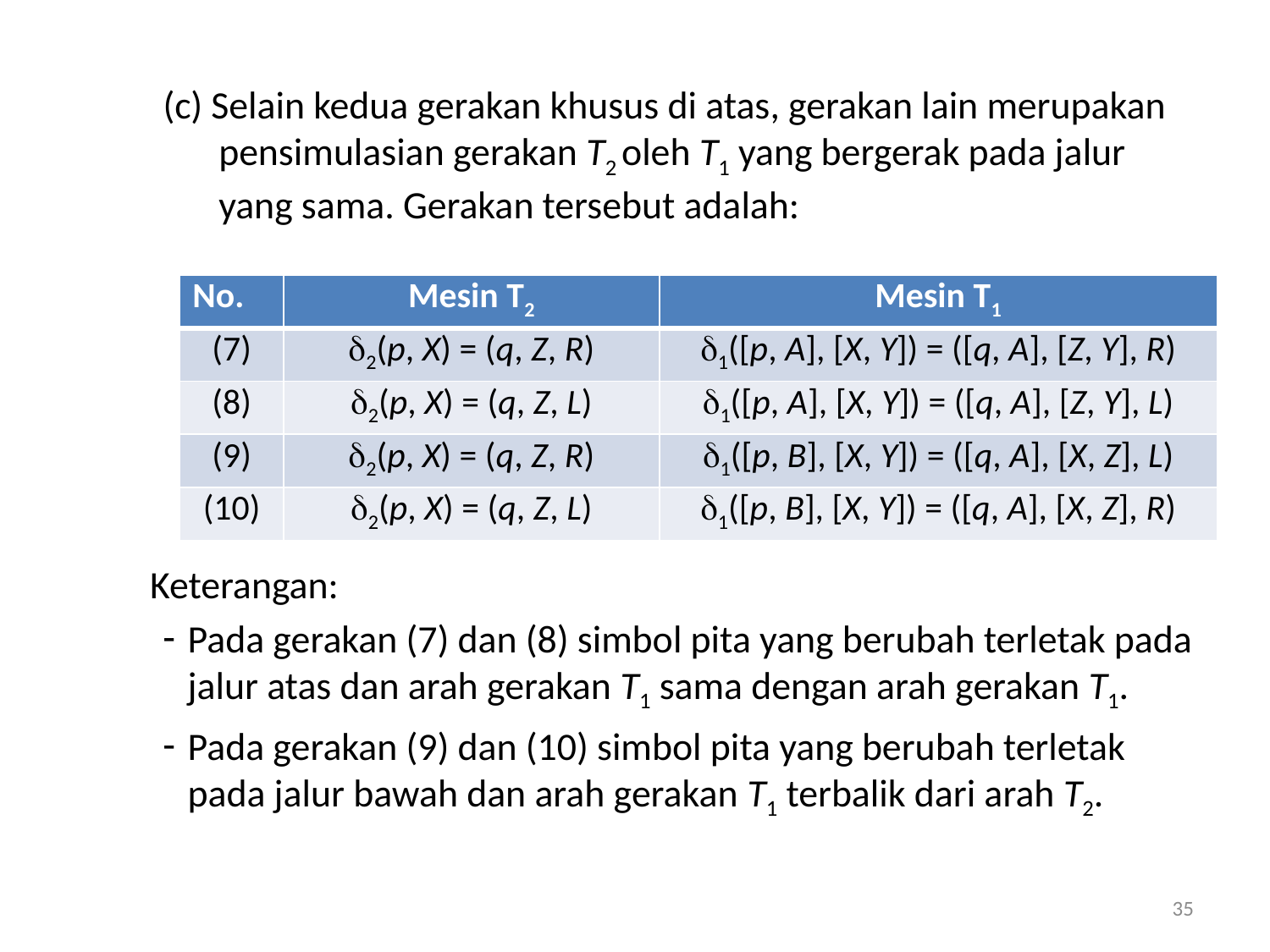

(c) Selain kedua gerakan khusus di atas, gerakan lain merupakan pensimulasian gerakan T2 oleh T1 yang bergerak pada jalur yang sama. Gerakan tersebut adalah:

	   Keterangan:
Pada gerakan (7) dan (8) simbol pita yang berubah terletak pada jalur atas dan arah gerakan T1 sama dengan arah gerakan T1.
Pada gerakan (9) dan (10) simbol pita yang berubah terletak pada jalur bawah dan arah gerakan T1 terbalik dari arah T2.
| No. | Mesin T2 | Mesin T1 |
| --- | --- | --- |
| (7) | δ2(p, X) = (q, Z, R) | δ1([p, A], [X, Y]) = ([q, A], [Z, Y], R) |
| (8) | δ2(p, X) = (q, Z, L) | δ1([p, A], [X, Y]) = ([q, A], [Z, Y], L) |
| (9) | δ2(p, X) = (q, Z, R) | δ1([p, B], [X, Y]) = ([q, A], [X, Z], L) |
| (10) | δ2(p, X) = (q, Z, L) | δ1([p, B], [X, Y]) = ([q, A], [X, Z], R) |
35